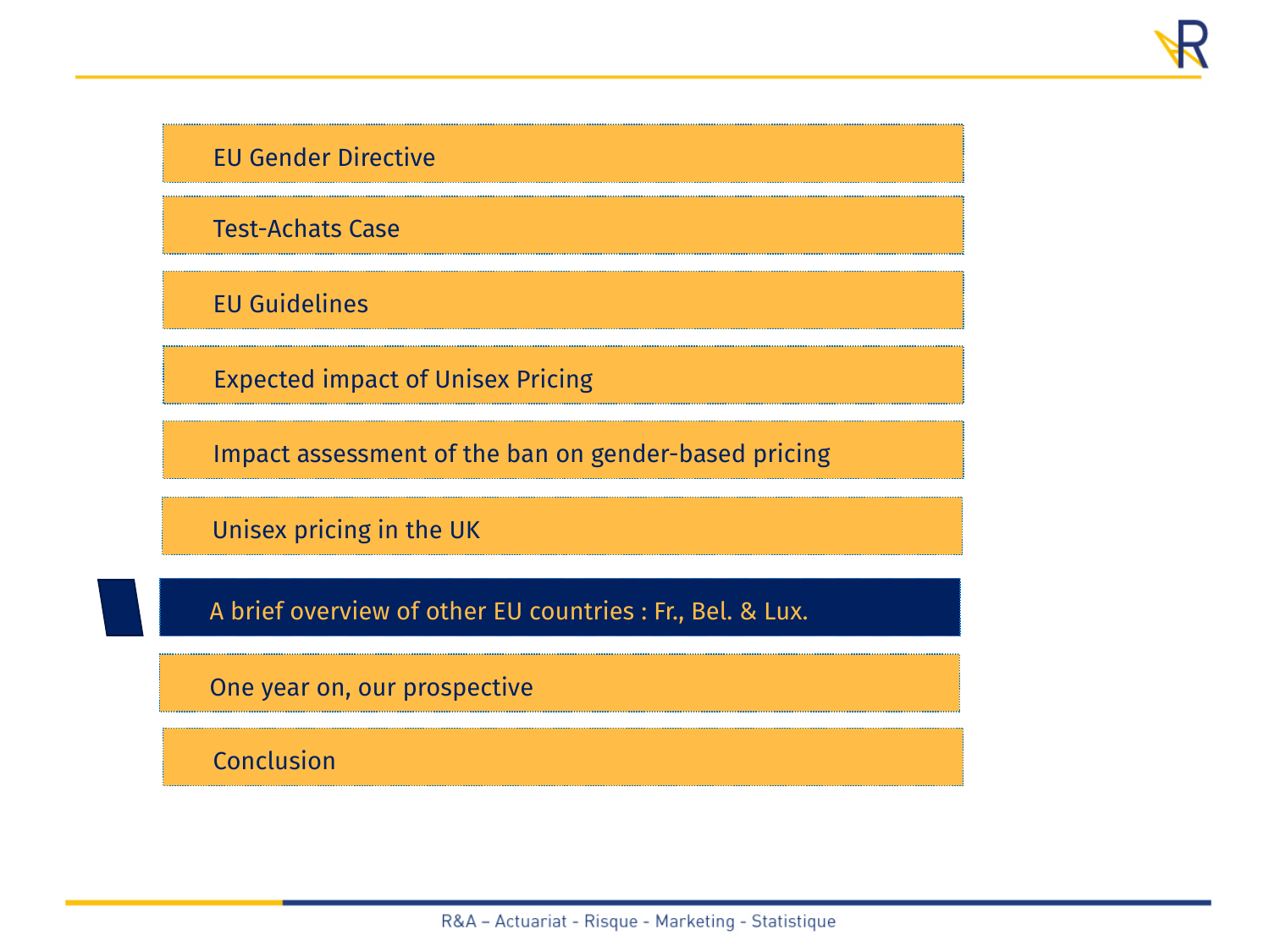

EU Gender Directive
Test-Achats Case
EU Guidelines
Expected impact of Unisex Pricing
Impact assessment of the ban on gender-based pricing
Unisex pricing in the UK
A brief overview of other EU countries : Fr., Bel. & Lux.

One year on, our prospective
Conclusion